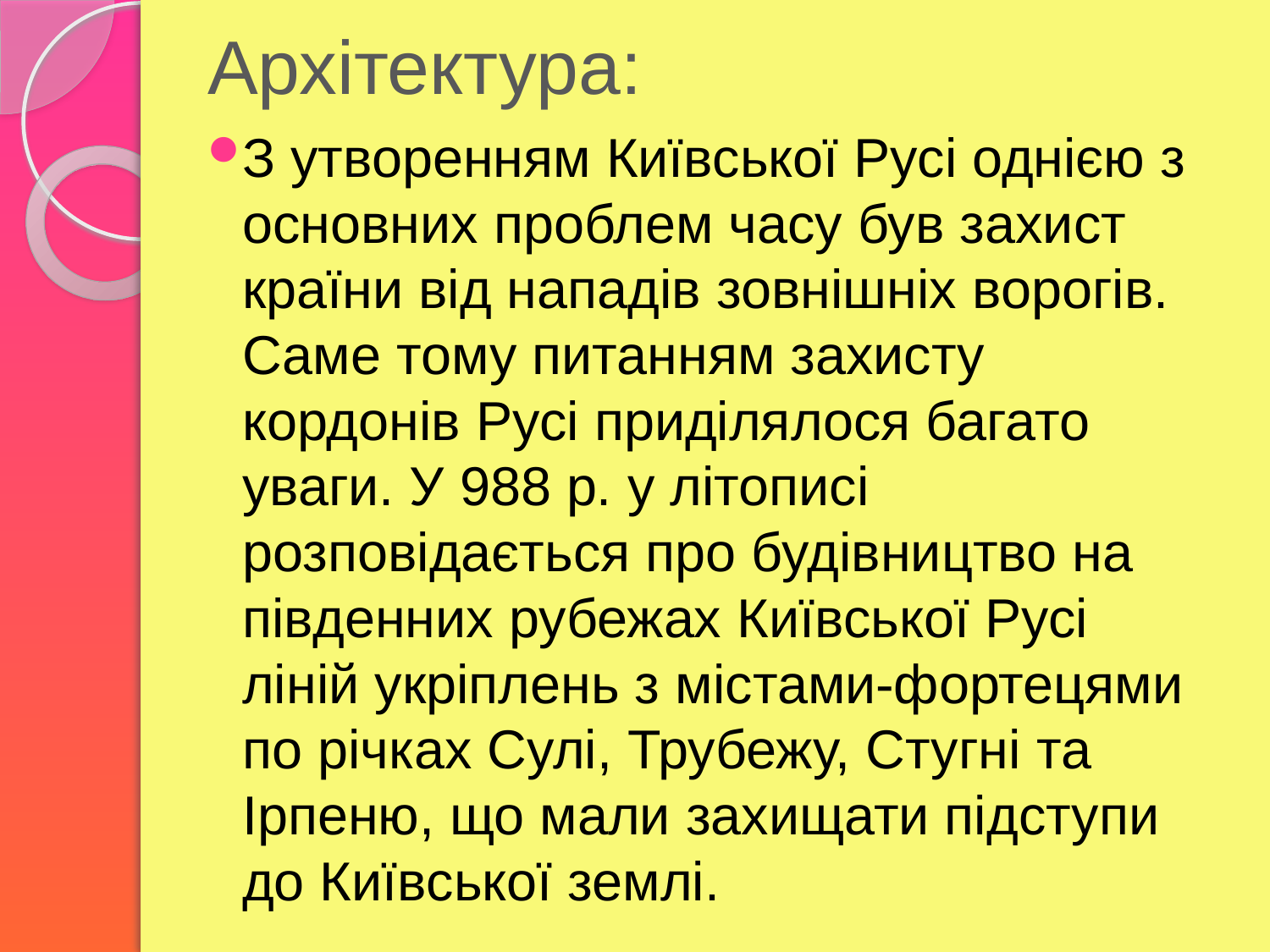

# Архітектура:
З утворенням Київської Русі однією з основних проблем часу був захист країни від нападів зовнішніх ворогів. Саме тому питанням захисту кордонів Русі приділялося багато уваги. У 988 р. у літописі розповідається про будівництво на південних рубежах Київської Русі ліній укріплень з містами-фортецями по річках Сулі, Трубежу, Стугні та Ірпеню, що мали захищати підступи до Київської землі.